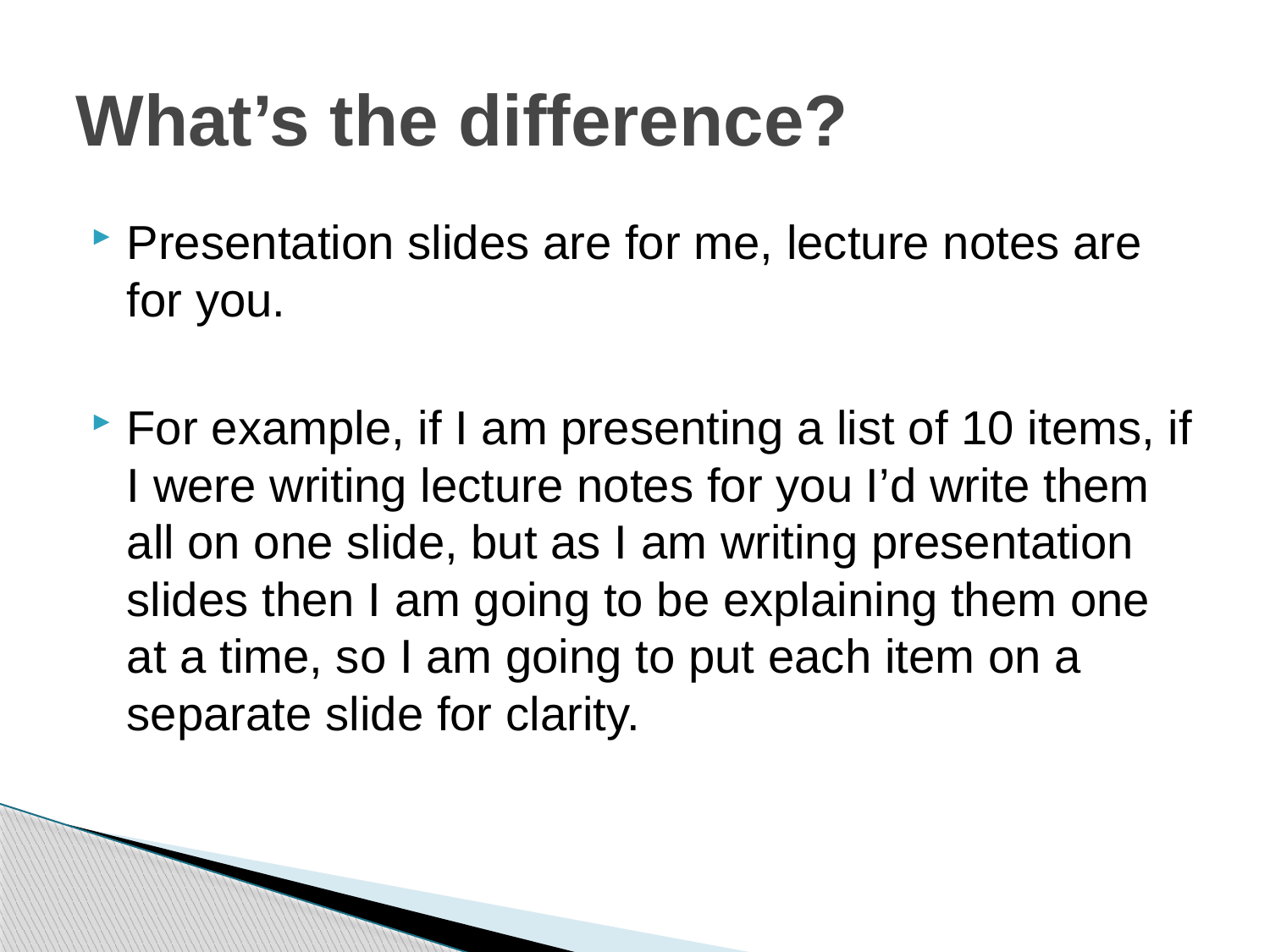

# What’s the difference?
Presentation slides are for me, lecture notes are for you.

For example, if I am presenting a list of 10 items, if I were writing lecture notes for you I’d write them all on one slide, but as I am writing presentation slides then I am going to be explaining them one at a time, so I am going to put each item on a separate slide for clarity.